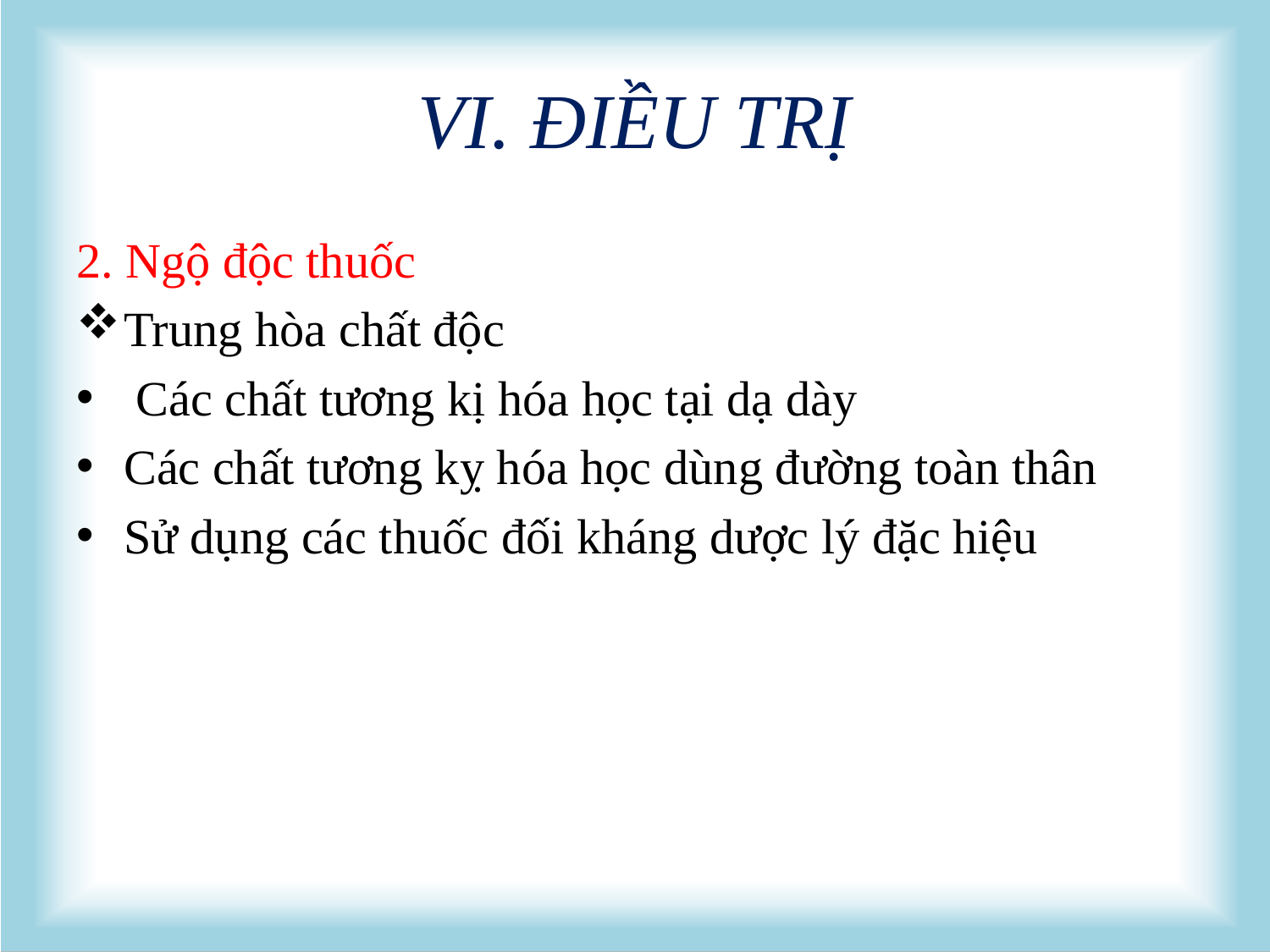

# VI. ĐIỀU TRỊ
2. Ngộ độc thuốc
Trung hòa chất độc
 Các chất tương kị hóa học tại dạ dày
Các chất tương kỵ hóa học dùng đường toàn thân
Sử dụng các thuốc đối kháng dược lý đặc hiệu